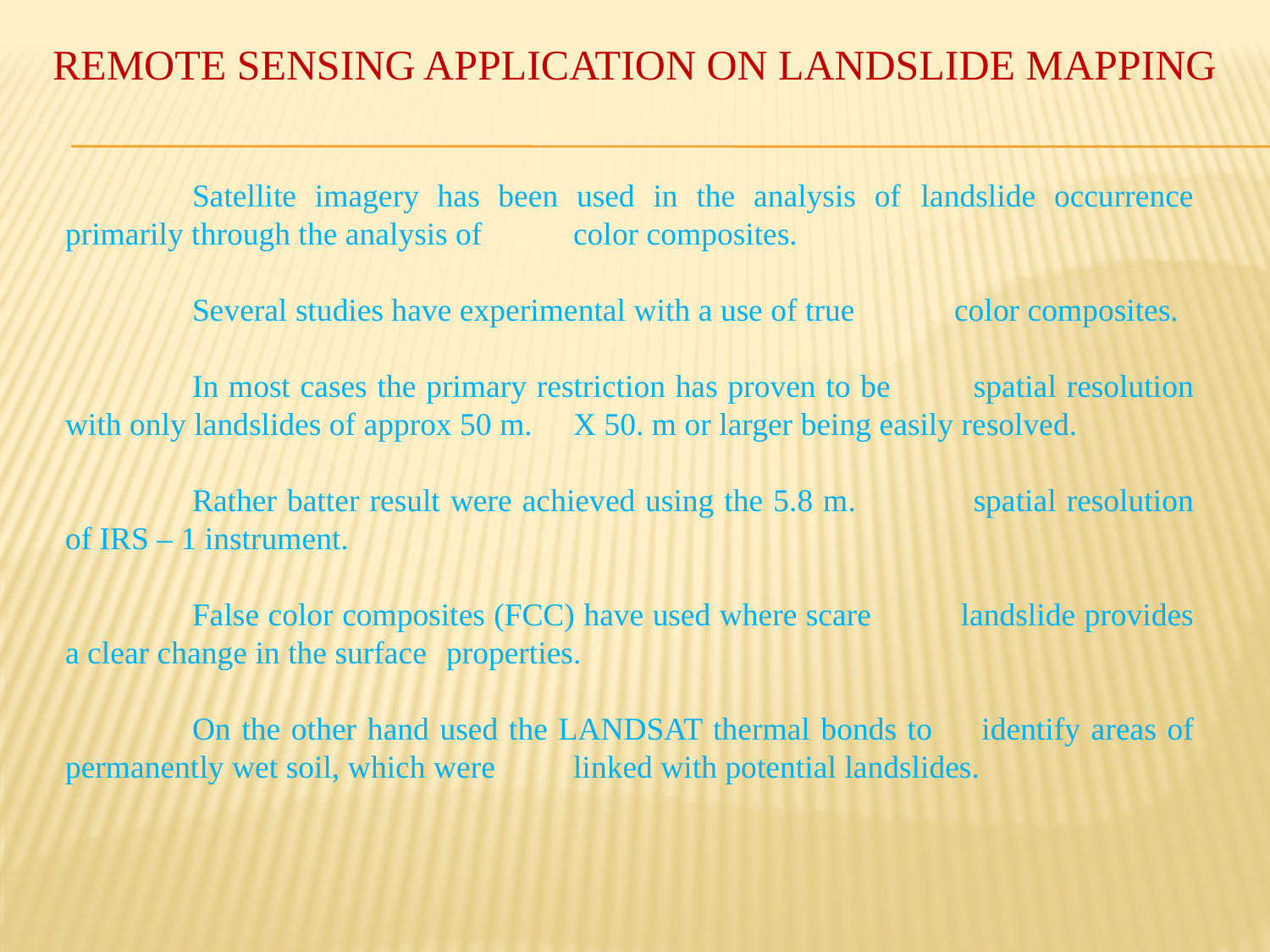

REMOTE SENSING APPLICATION ON LANDSLIDE MAPPING

	Satellite imagery has been used in the analysis of 	landslide occurrence primarily through the analysis of 	color composites.

	Several studies have experimental with a use of true 	color composites.

	In most cases the primary restriction has proven to be 	spatial resolution with only landslides of approx 50 m. 	X 50. m or larger being easily resolved.

	Rather batter result were achieved using the 5.8 m. 	spatial resolution of IRS – 1 instrument.

	False color composites (FCC) have used where scare 	landslide provides a clear change in the surface 	properties.

	On the other hand used the LANDSAT thermal bonds to 	identify areas of permanently wet soil, which were 	linked with potential landslides.